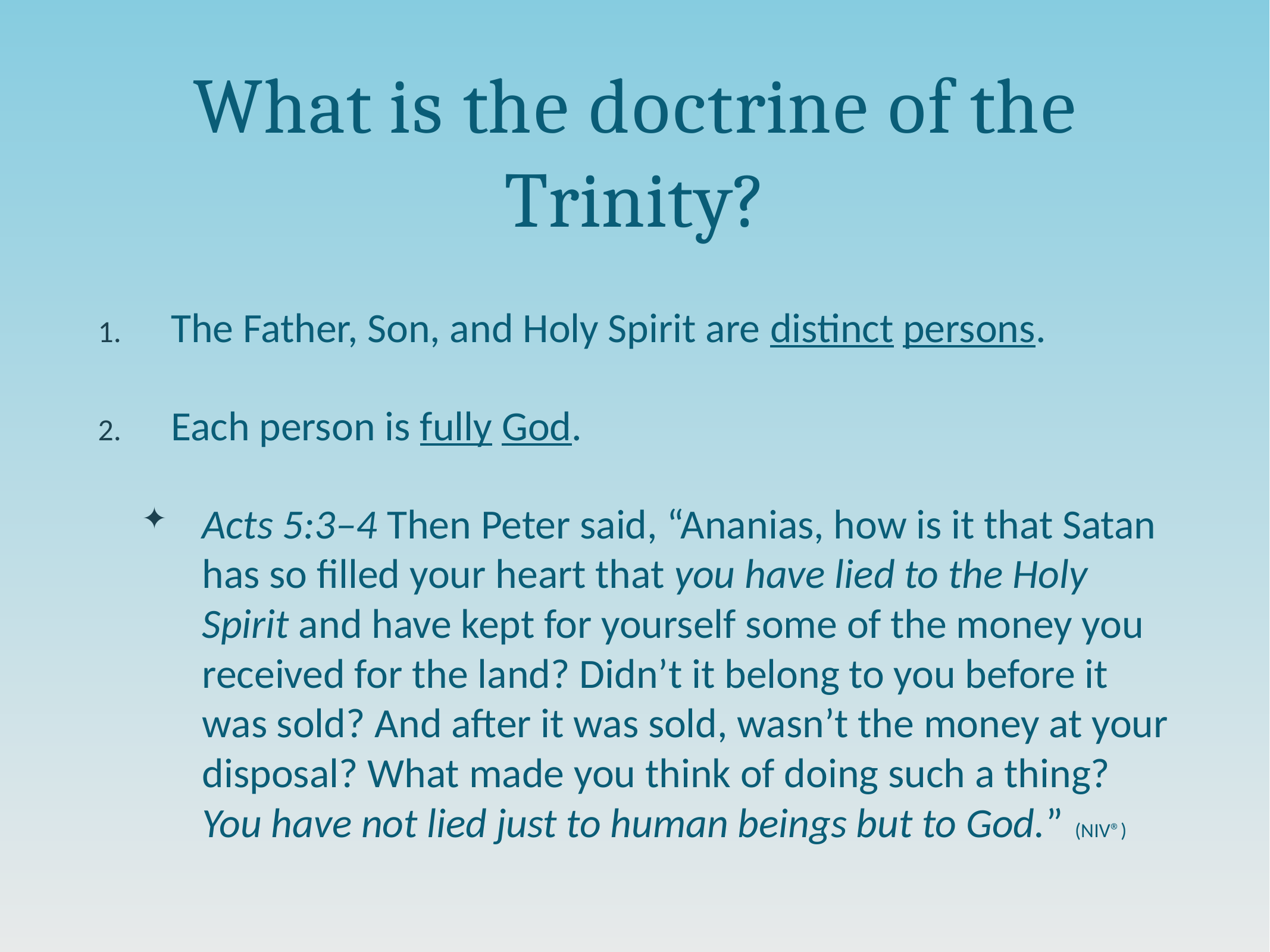

# What is the doctrine of the Trinity?
The Father, Son, and Holy Spirit are distinct persons.
Each person is fully God.
Acts 5:3–4 Then Peter said, “Ananias, how is it that Satan has so filled your heart that you have lied to the Holy Spirit and have kept for yourself some of the money you received for the land? Didn’t it belong to you before it was sold? And after it was sold, wasn’t the money at your disposal? What made you think of doing such a thing? You have not lied just to human beings but to God.” (NIV®)